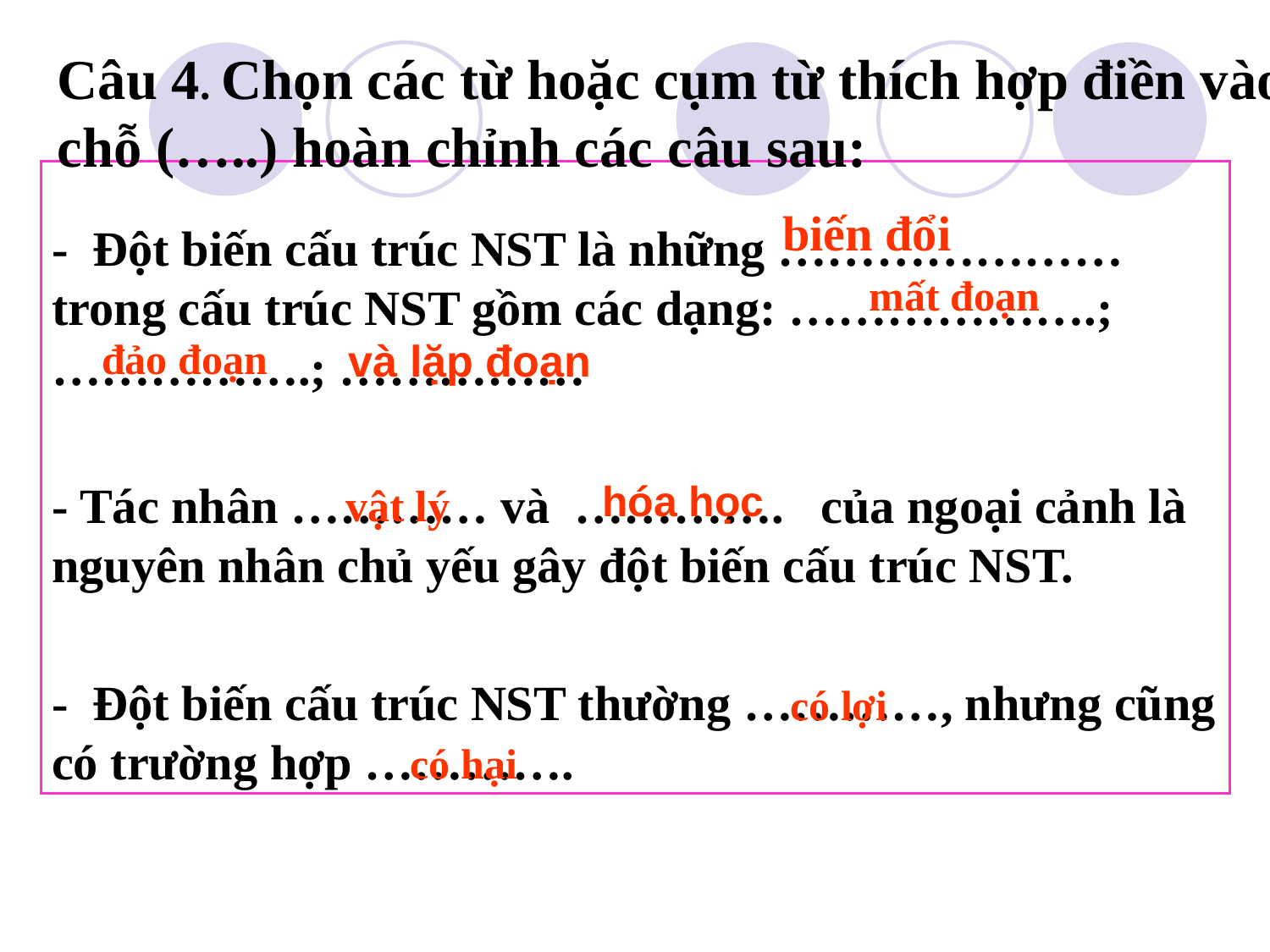

Câu 4. Chọn các từ hoặc cụm từ thích hợp điền vào
chỗ (…..) hoàn chỉnh các câu sau:

-  Đột biến cấu trúc NST là những ………………… trong cấu trúc NST gồm các dạng: ……………….; …………….; ……………

- Tác nhân ………… và  ………….   của ngoại cảnh là nguyên nhân chủ yếu gây đột biến cấu trúc NST.

-  Đột biến cấu trúc NST thường …………, nhưng cũng có trường hợp ………….
biến đổi
mất đoạn
đảo đoạn
 và lặp đoạn
hóa học
vật lý
có lợi
có hại